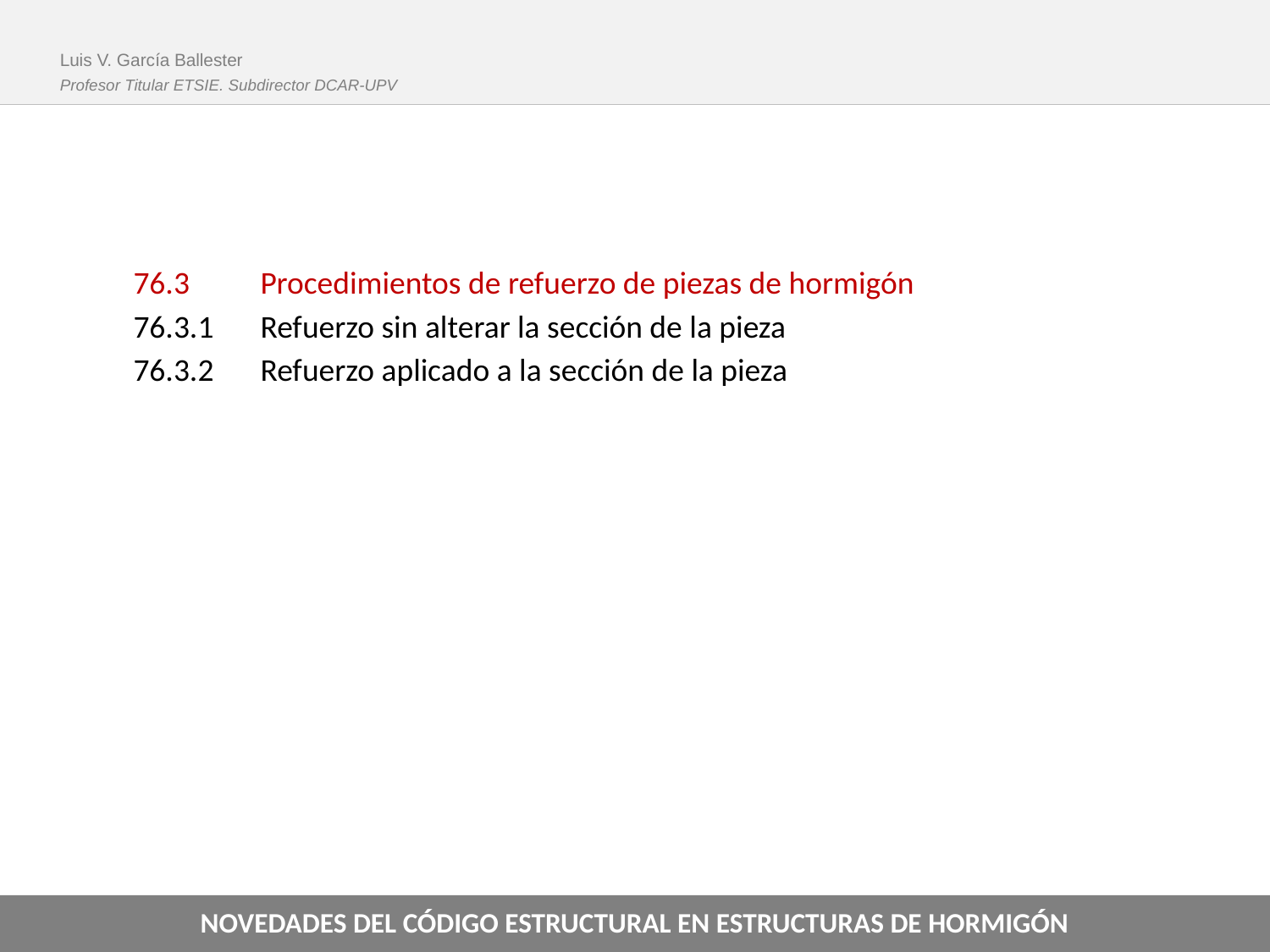

Luis V. García Ballester
Profesor Titular ETSIE. Subdirector DCAR-UPV
76.3	Procedimientos de refuerzo de piezas de hormigón
76.3.1	Refuerzo sin alterar la sección de la pieza
76.3.2	Refuerzo aplicado a la sección de la pieza

NOVEDADES DEL CÓDIGO ESTRUCTURAL EN ESTRUCTURAS DE HORMIGÓN